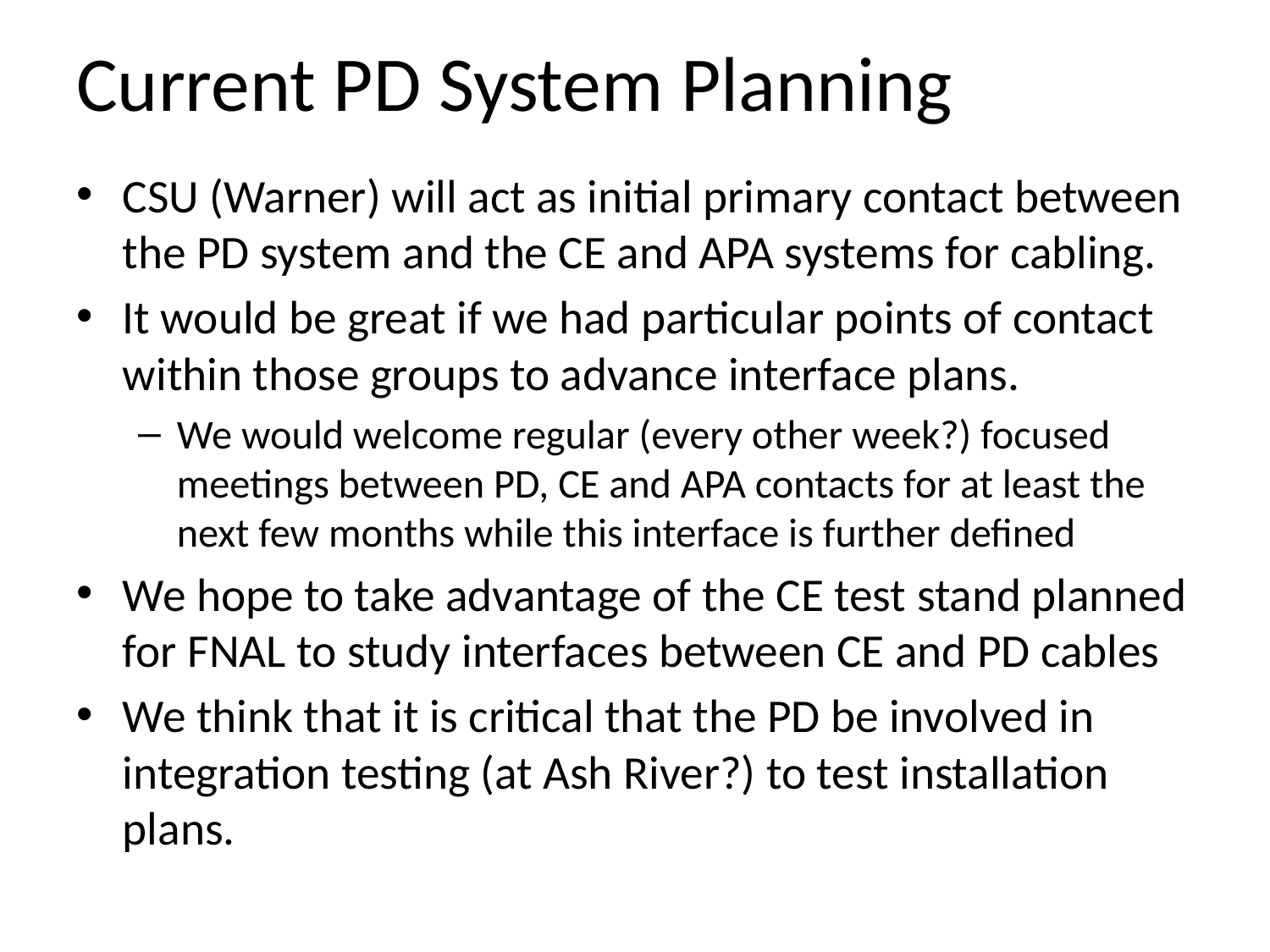

# Current PD System Planning
CSU (Warner) will act as initial primary contact between the PD system and the CE and APA systems for cabling.
It would be great if we had particular points of contact within those groups to advance interface plans.
We would welcome regular (every other week?) focused meetings between PD, CE and APA contacts for at least the next few months while this interface is further defined
We hope to take advantage of the CE test stand planned for FNAL to study interfaces between CE and PD cables
We think that it is critical that the PD be involved in integration testing (at Ash River?) to test installation plans.